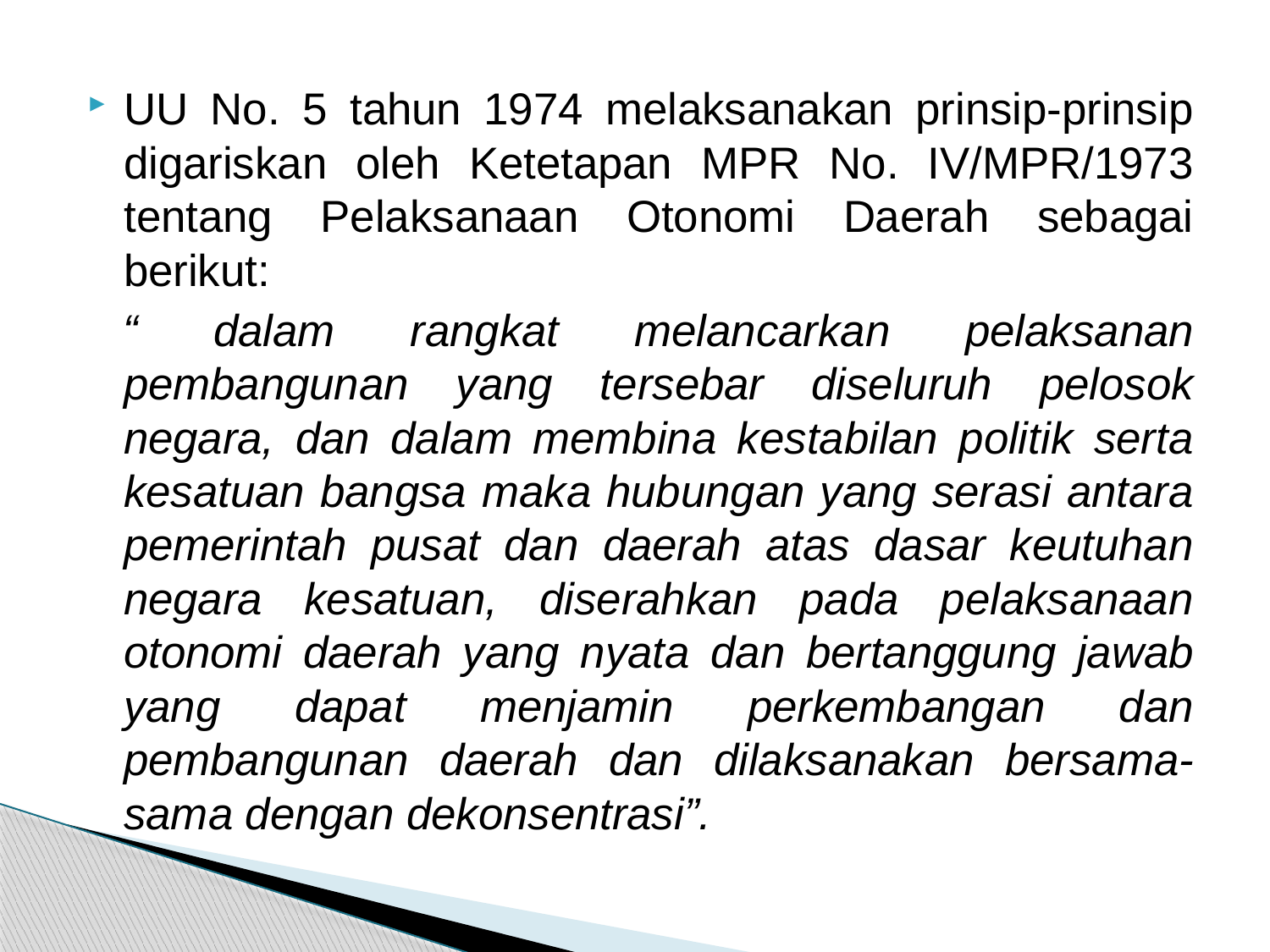

UU No. 5 tahun 1974 melaksanakan prinsip-prinsip digariskan oleh Ketetapan MPR No. IV/MPR/1973 tentang Pelaksanaan Otonomi Daerah sebagai berikut:
“ dalam rangkat melancarkan pelaksanan pembangunan yang tersebar diseluruh pelosok negara, dan dalam membina kestabilan politik serta kesatuan bangsa maka hubungan yang serasi antara pemerintah pusat dan daerah atas dasar keutuhan negara kesatuan, diserahkan pada pelaksanaan otonomi daerah yang nyata dan bertanggung jawab yang dapat menjamin perkembangan dan pembangunan daerah dan dilaksanakan bersama-sama dengan dekonsentrasi”.